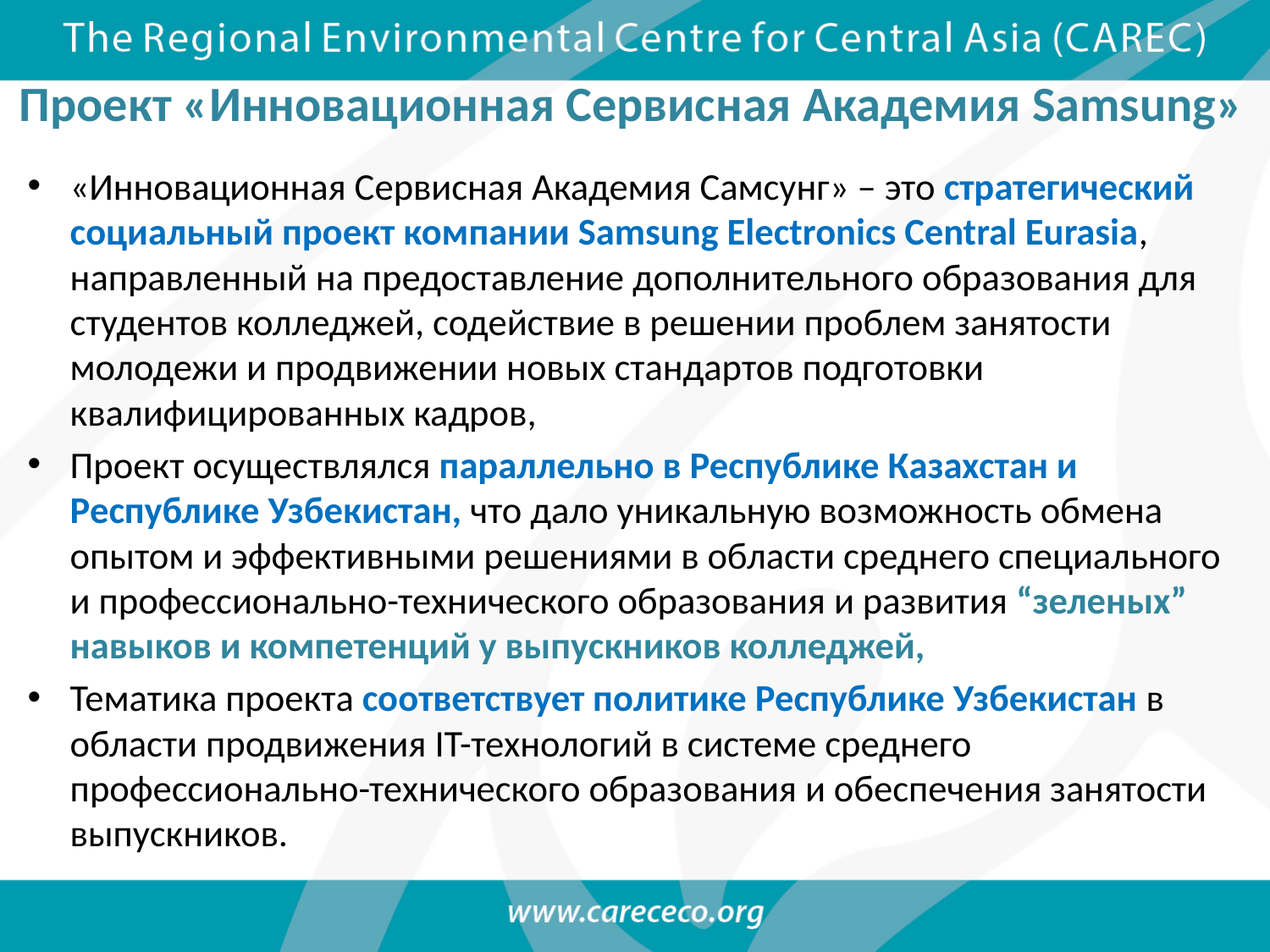

#
Проект «Инновационная Сервисная Академия Samsung»
«Инновационная Сервисная Академия Самсунг» – это стратегический социальный проект компании Samsung Electronics Central Eurasia, направленный на предоставление дополнительного образования для студентов колледжей, содействие в решении проблем занятости молодежи и продвижении новых стандартов подготовки квалифицированных кадров,
Проект осуществлялся параллельно в Республике Казахстан и Республике Узбекистан, что дало уникальную возможность обмена опытом и эффективными решениями в области среднего специального и профессионально-технического образования и развития “зеленых” навыков и компетенций у выпускников колледжей,
Тематика проекта соответствует политике Республике Узбекистан в области продвижения IT-технологий в системе среднего профессионально-технического образования и обеспечения занятости выпускников.